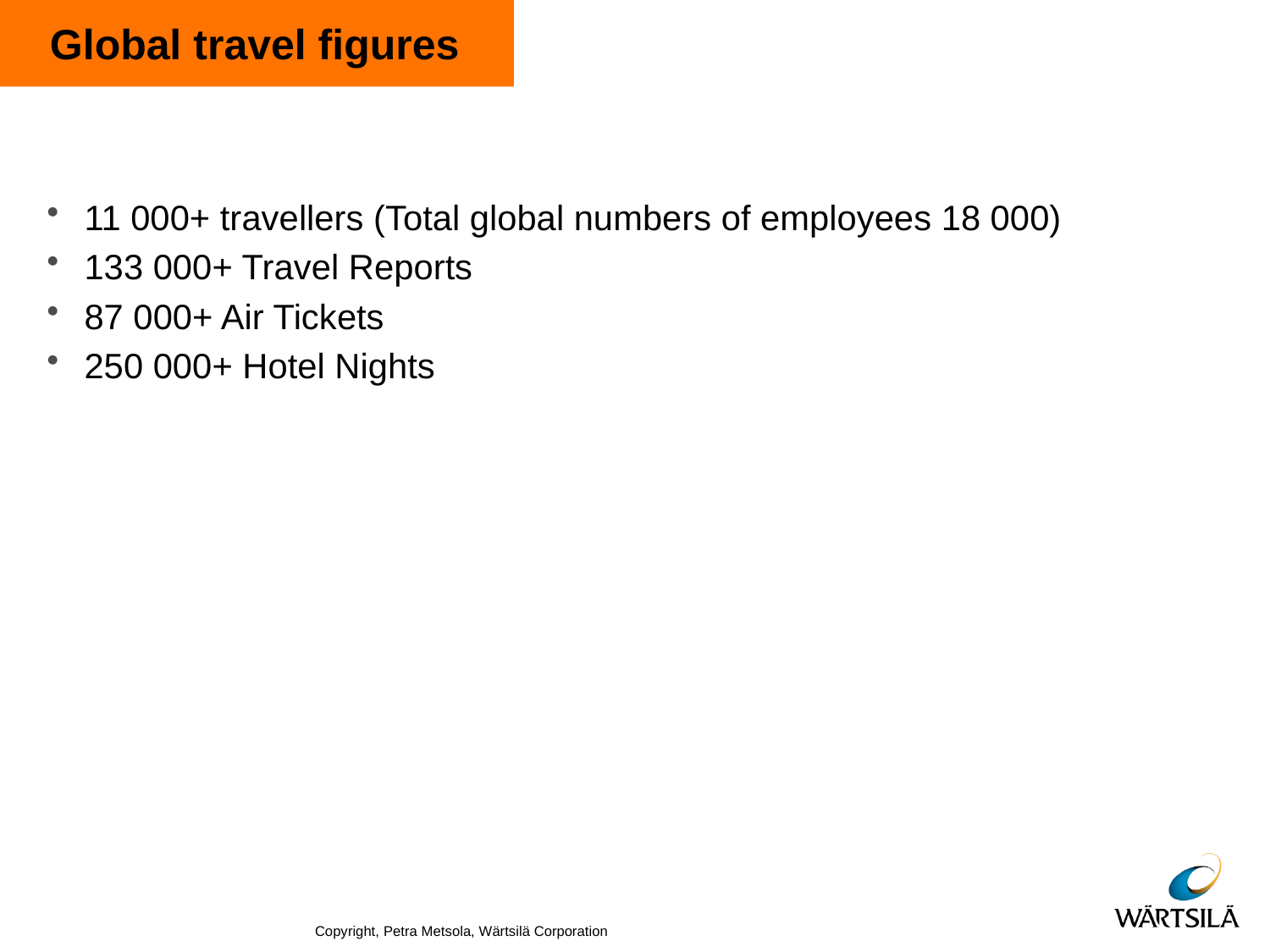

# Global travel figures
11 000+ travellers (Total global numbers of employees 18 000)
133 000+ Travel Reports
87 000+ Air Tickets
250 000+ Hotel Nights

Copyright, Petra Metsola, Wärtsilä Corporation